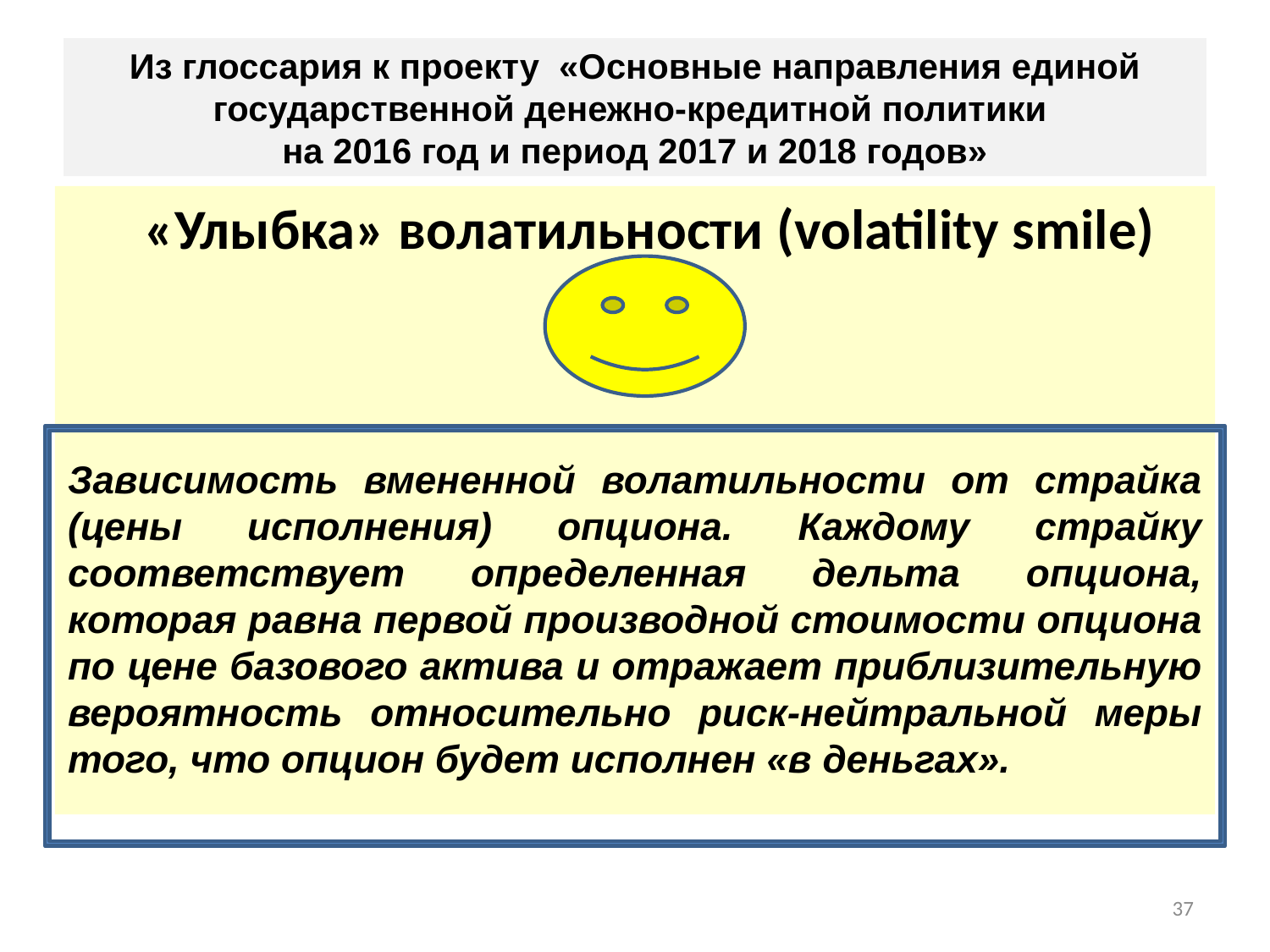

# Из глоссария к проекту  «Основные направления единой государственной денежно-кредитной политики на 2016 год и период 2017 и 2018 годов»
      «Улыбка» волатильности (volatility smile)

Зависимость вмененной волатильности от страйка (цены исполнения) опциона. Каждому страйку соответствует определенная дельта опциона, которая равна первой производной стоимости опциона по цене базового актива и отражает приблизительную вероятность относительно риск-нейтральной меры того, что опцион будет исполнен «в деньгах».

37